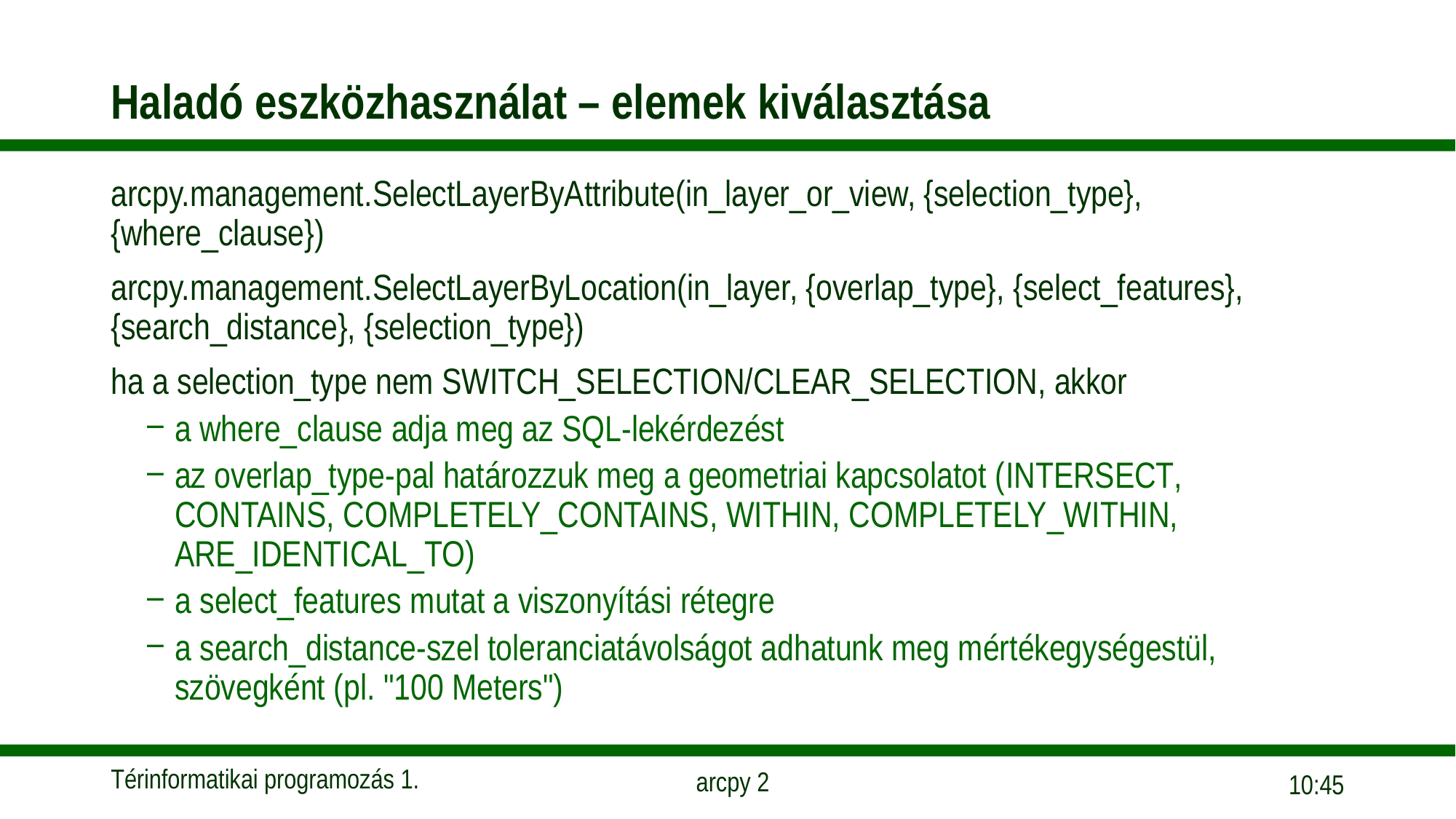

# Haladó eszközhasználat – elemek kiválasztása
arcpy.management.SelectLayerByAttribute(in_layer_or_view, {selection_type}, {where_clause})
arcpy.management.SelectLayerByLocation(in_layer, {overlap_type}, {select_features}, {search_distance}, {selection_type})
ha a selection_type nem SWITCH_SELECTION/CLEAR_SELECTION, akkor
a where_clause adja meg az SQL-lekérdezést
az overlap_type-pal határozzuk meg a geometriai kapcsolatot (INTERSECT, CONTAINS, COMPLETELY_CONTAINS, WITHIN, COMPLETELY_WITHIN, ARE_IDENTICAL_TO)
a select_features mutat a viszonyítási rétegre
a search_distance-szel toleranciatávolságot adhatunk meg mértékegységestül, szövegként (pl. "100 Meters")

10:45